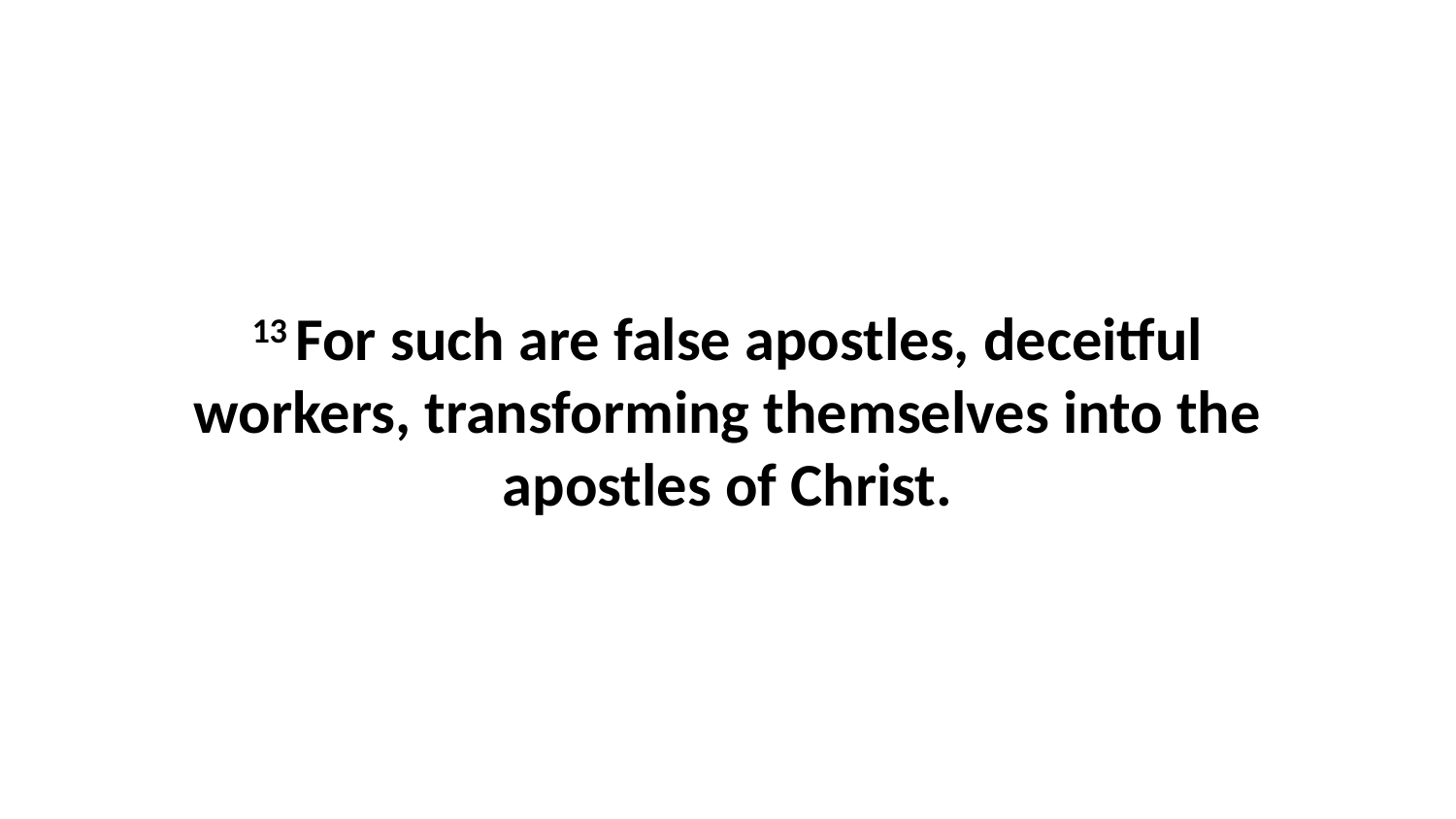

13 For such are false apostles, deceitful workers, transforming themselves into the apostles of Christ.